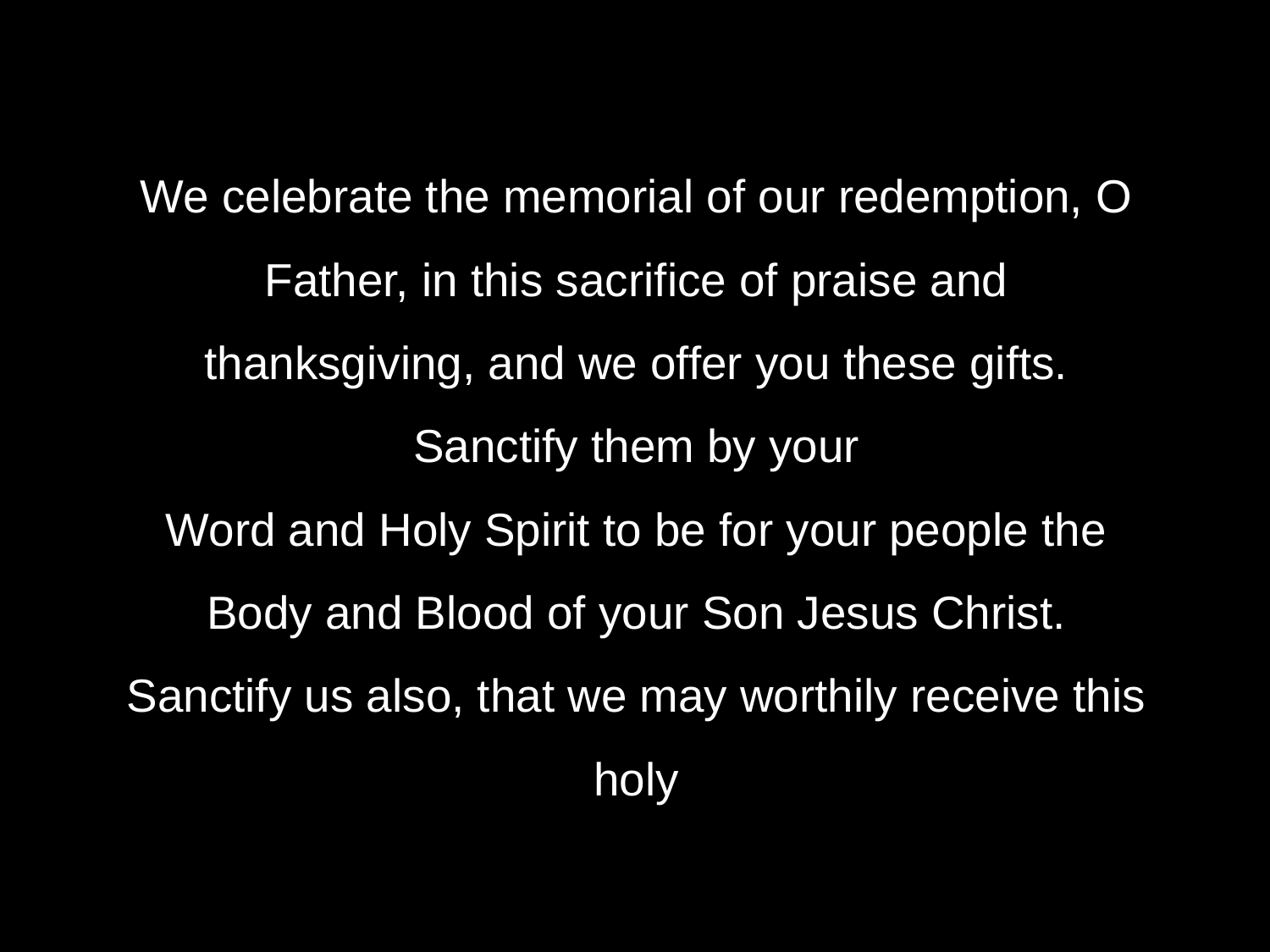

# We celebrate the memorial of our redemption, O Father, in this sacrifice of praise and thanksgiving, and we offer you these gifts. Sanctify them by your
Word and Holy Spirit to be for your people the Body and Blood of your Son Jesus Christ. Sanctify us also, that we may worthily receive this holy